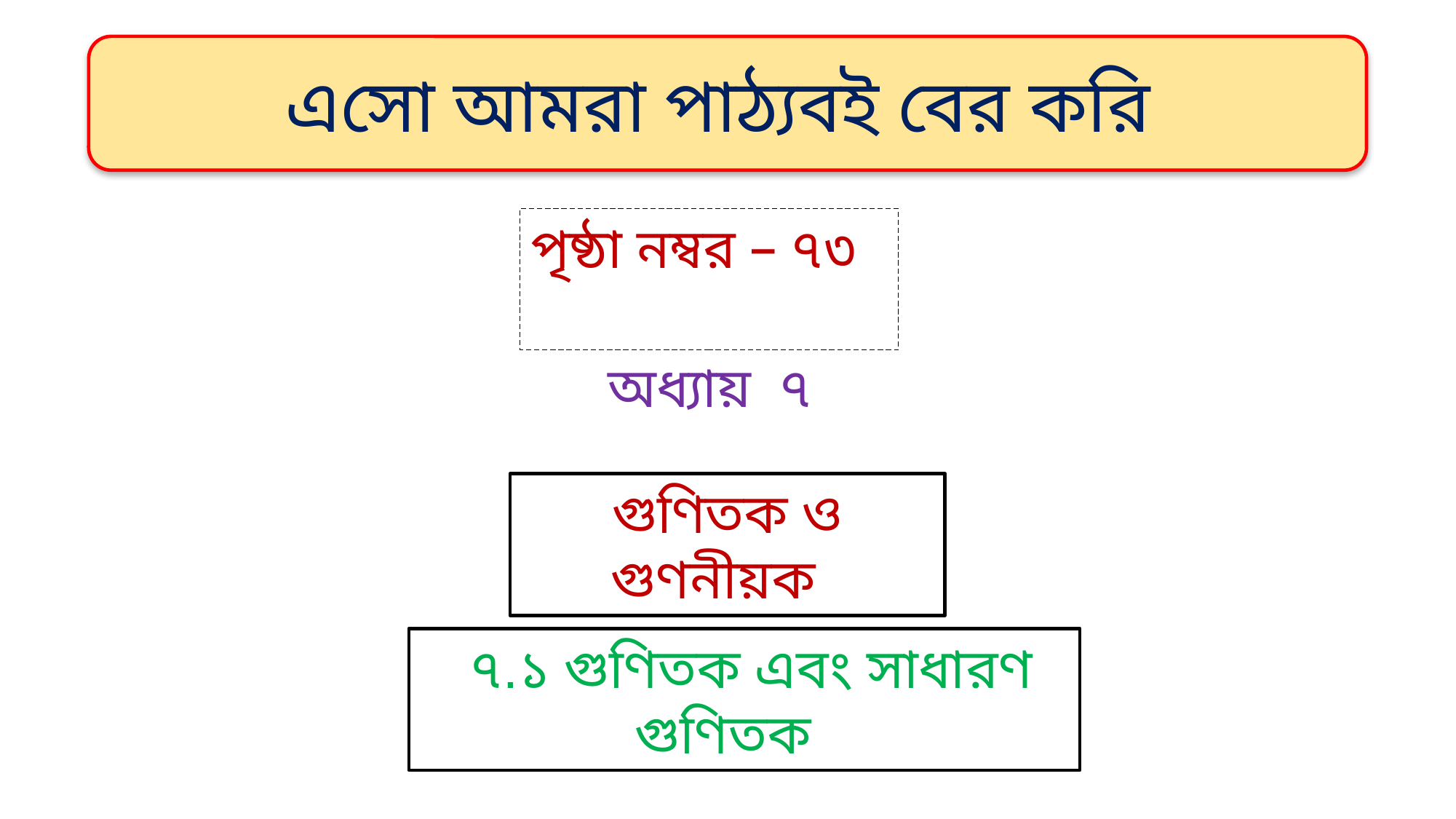

এসো আমরা পাঠ্যবই বের করি
পৃষ্ঠা নম্বর – ৭৩
অধ্যায়  ৭
গুণিতক ও গুণনীয়ক
 ৭.১ গুণিতক এবং সাধারণ গুণিতক